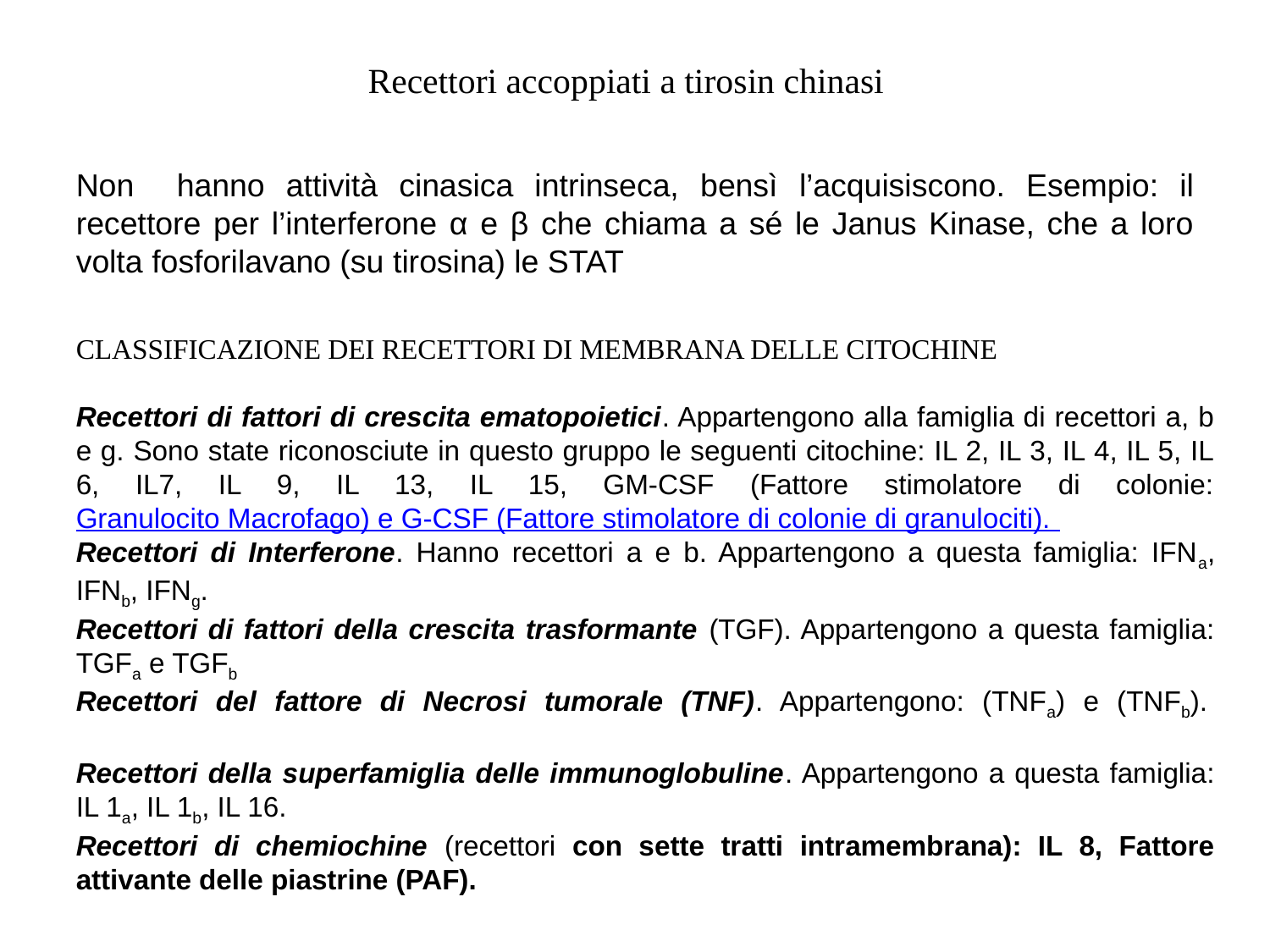

# Recettori accoppiati a tirosin chinasi
Non  hanno attività cinasica intrinseca, bensì l’acquisiscono. Esempio: il recettore per l’interferone α e β che chiama a sé le Janus Kinase, che a loro volta fosforilavano (su tirosina) le STAT
CLASSIFICAZIONE DEI RECETTORI DI MEMBRANA DELLE CITOCHINE

Recettori di fattori di crescita ematopoietici. Appartengono alla famiglia di recettori a, b e g. Sono state riconosciute in questo gruppo le seguenti citochine: IL 2, IL 3, IL 4, IL 5, IL 6, IL7, IL 9, IL 13, IL 15, GM-CSF (Fattore stimolatore di colonie: Granulocito Macrofago) e G-CSF (Fattore stimolatore di colonie di granulociti).
Recettori di Interferone. Hanno recettori a e b. Appartengono a questa famiglia: IFNa, IFNb, IFNg.
Recettori di fattori della crescita trasformante (TGF). Appartengono a questa famiglia: TGFa e TGFb
Recettori del fattore di Necrosi tumorale (TNF). Appartengono: (TNFa) e (TNFb).
Recettori della superfamiglia delle immunoglobuline. Appartengono a questa famiglia: IL 1a, IL 1b, IL 16.
Recettori di chemiochine (recettori con sette tratti intramembrana): IL 8, Fattore attivante delle piastrine (PAF).